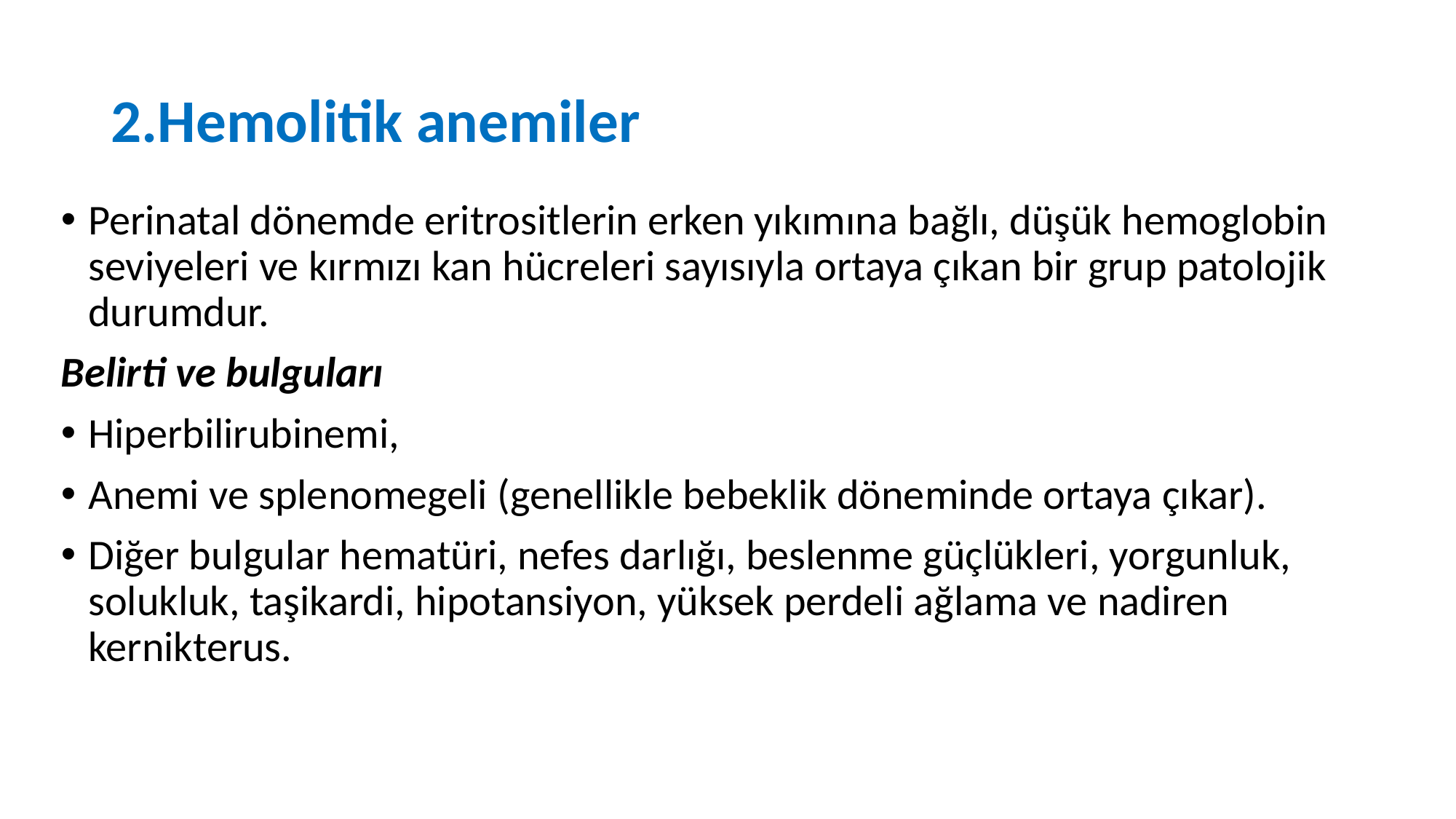

# 2.Hemolitik anemiler
Perinatal dönemde eritrositlerin erken yıkımına bağlı, düşük hemoglobin seviyeleri ve kırmızı kan hücreleri sayısıyla ortaya çıkan bir grup patolojik durumdur.
Belirti ve bulguları
Hiperbilirubinemi,
Anemi ve splenomegeli (genellikle bebeklik döneminde ortaya çıkar).
Diğer bulgular hematüri, nefes darlığı, beslenme güçlükleri, yorgunluk, solukluk, taşikardi, hipotansiyon, yüksek perdeli ağlama ve nadiren kernikterus.